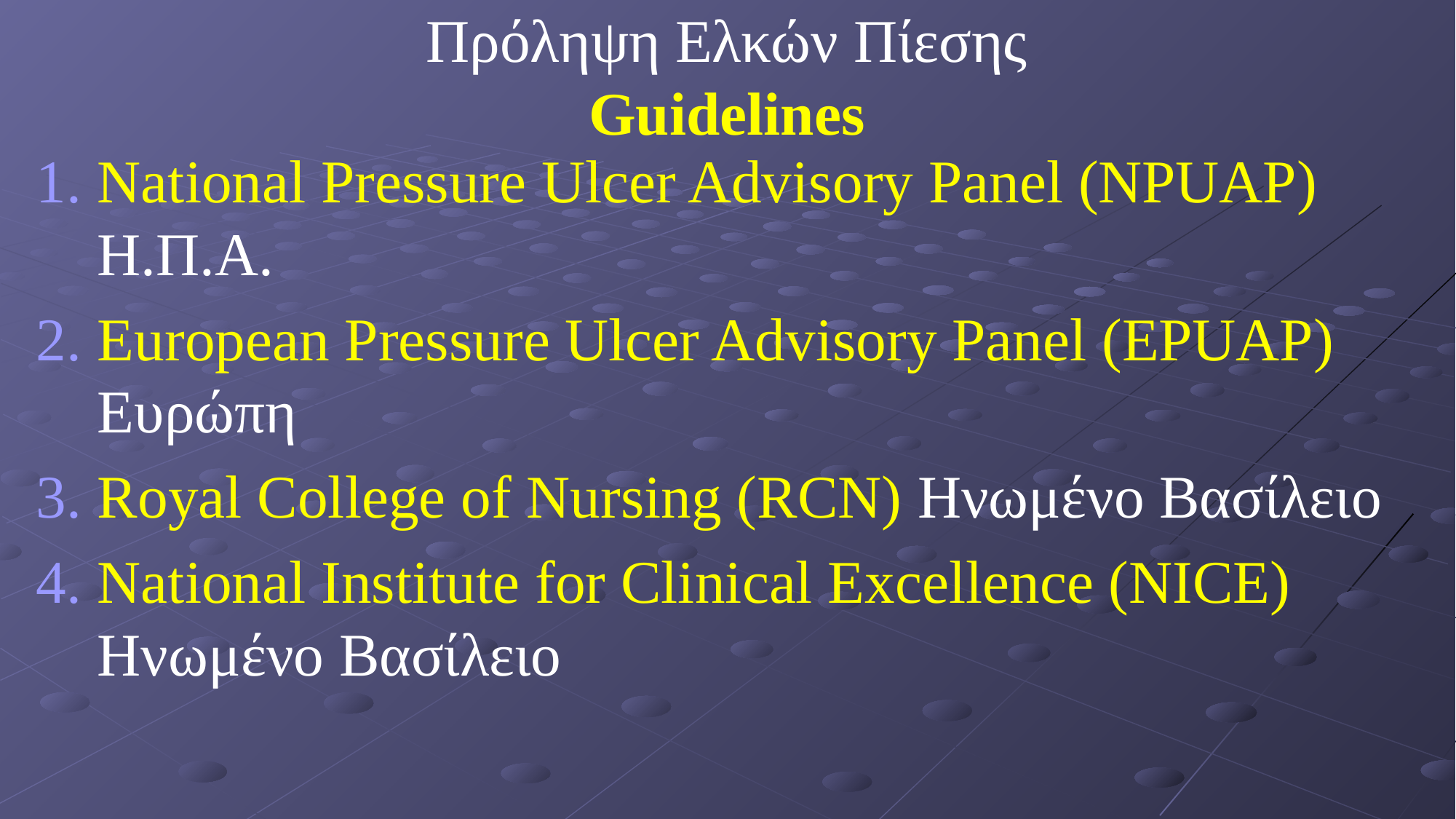

Πρόληψη Ελκών Πίεσης
Guidelines
National Pressure Ulcer Advisory Panel (NPUAP) Η.Π.Α.
European Pressure Ulcer Advisory Panel (EPUAP) Eυρώπη
Royal College of Nursing (RCN) Ηνωμένο Βασίλειο
National Institute for Clinical Excellence (NICE) Ηνωμένο Βασίλειο